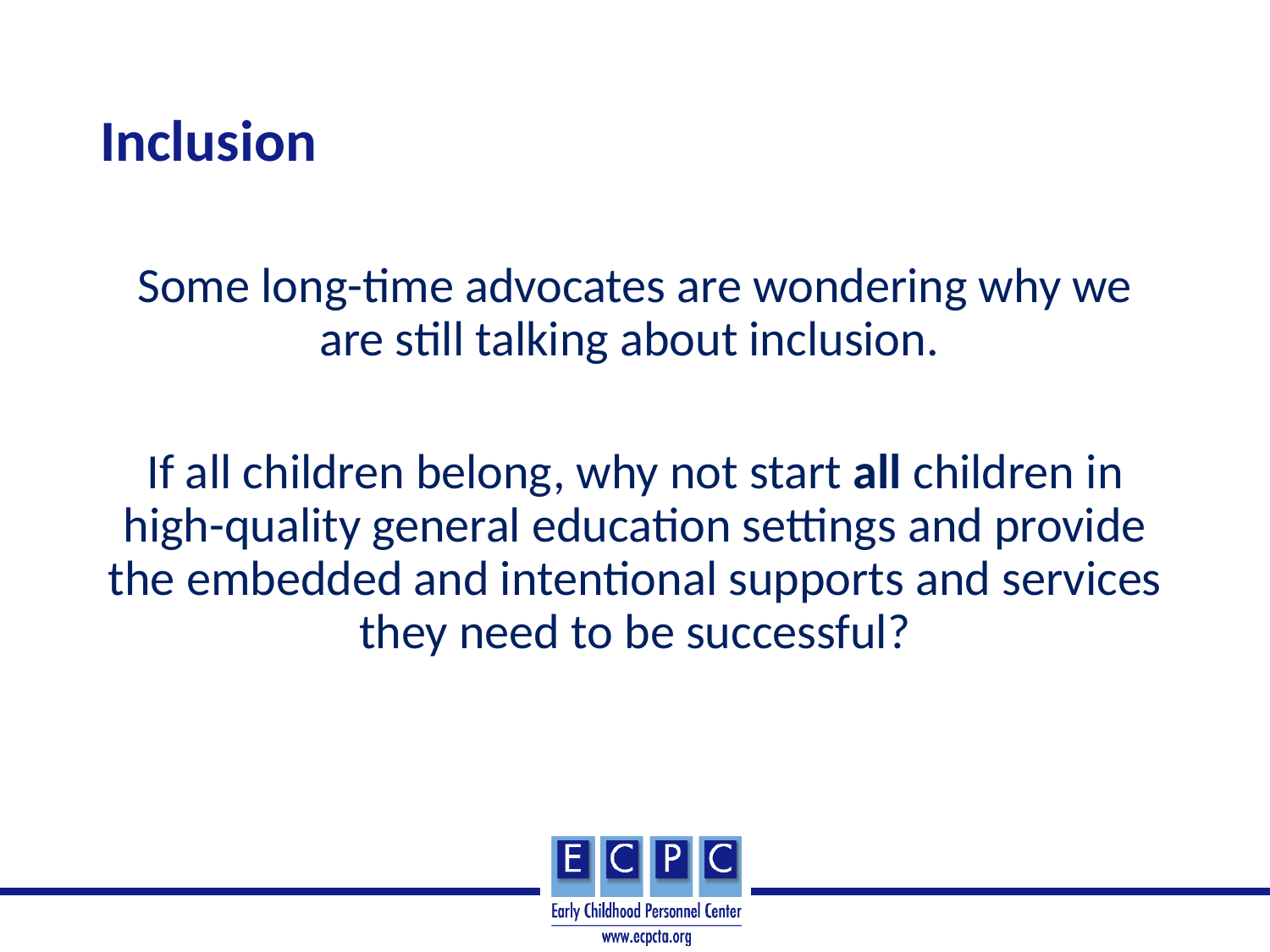

Inclusion
Some long-time advocates are wondering why we are still talking about inclusion.

If all children belong, why not start all children in high-quality general education settings and provide the embedded and intentional supports and services they need to be successful?